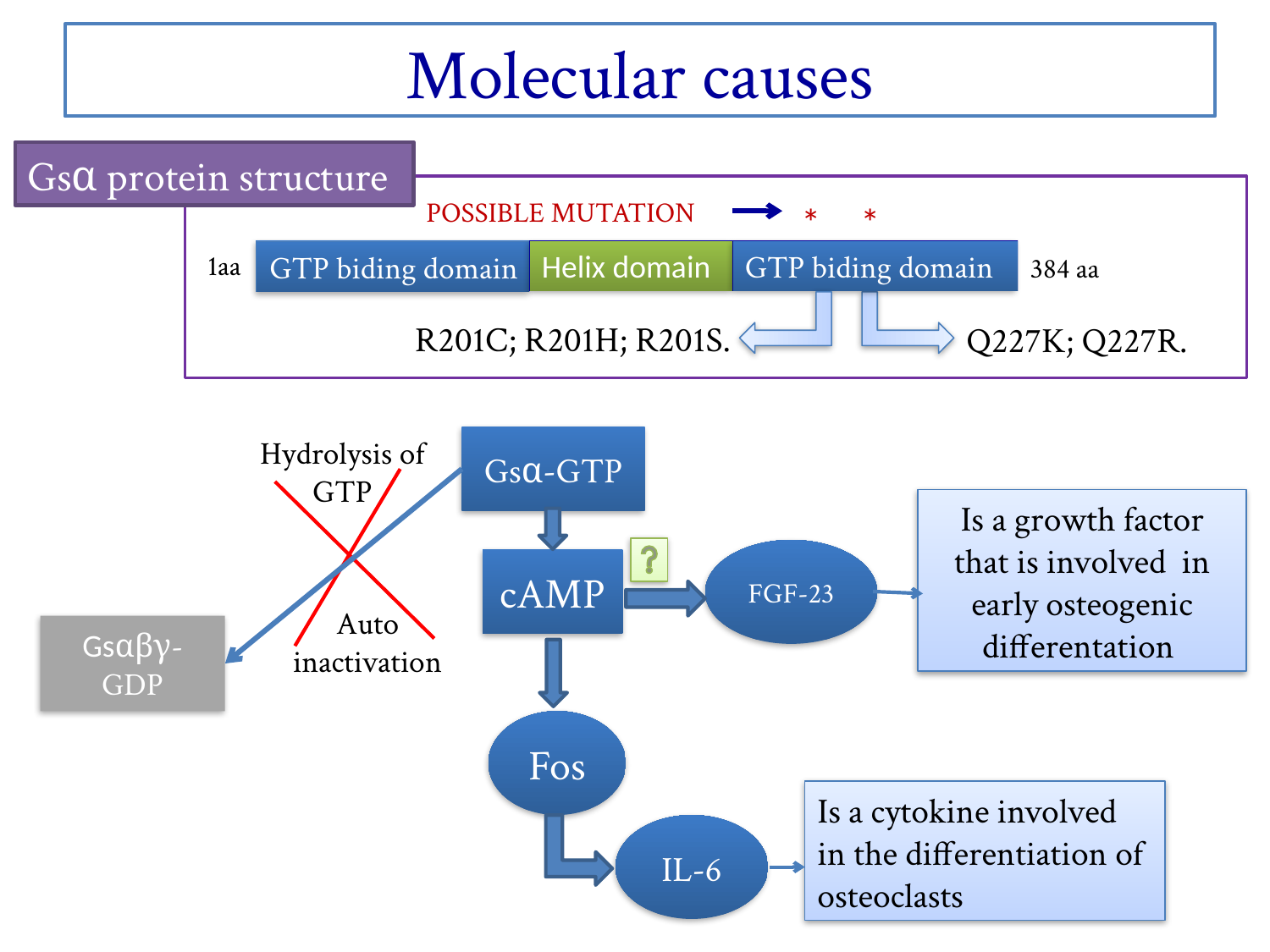

# Molecular causes
Gsα protein structure

POSSIBLE MUTATION
*
*
Helix domain
GTP biding domain
1aa

GTP biding domain
384 aa

R201C; R201H; R201S.
Q227K; Q227R.

Hydrolysis of GTP
Gsα-GTP
FGF-23
cAMP

Fos

Is a growth factor that is involved  in early osteogenic differentation

Auto inactivation
Gsαβγ-GDP
IL6
Is a cytokine involved in the differentiation of osteoclasts
IL-6